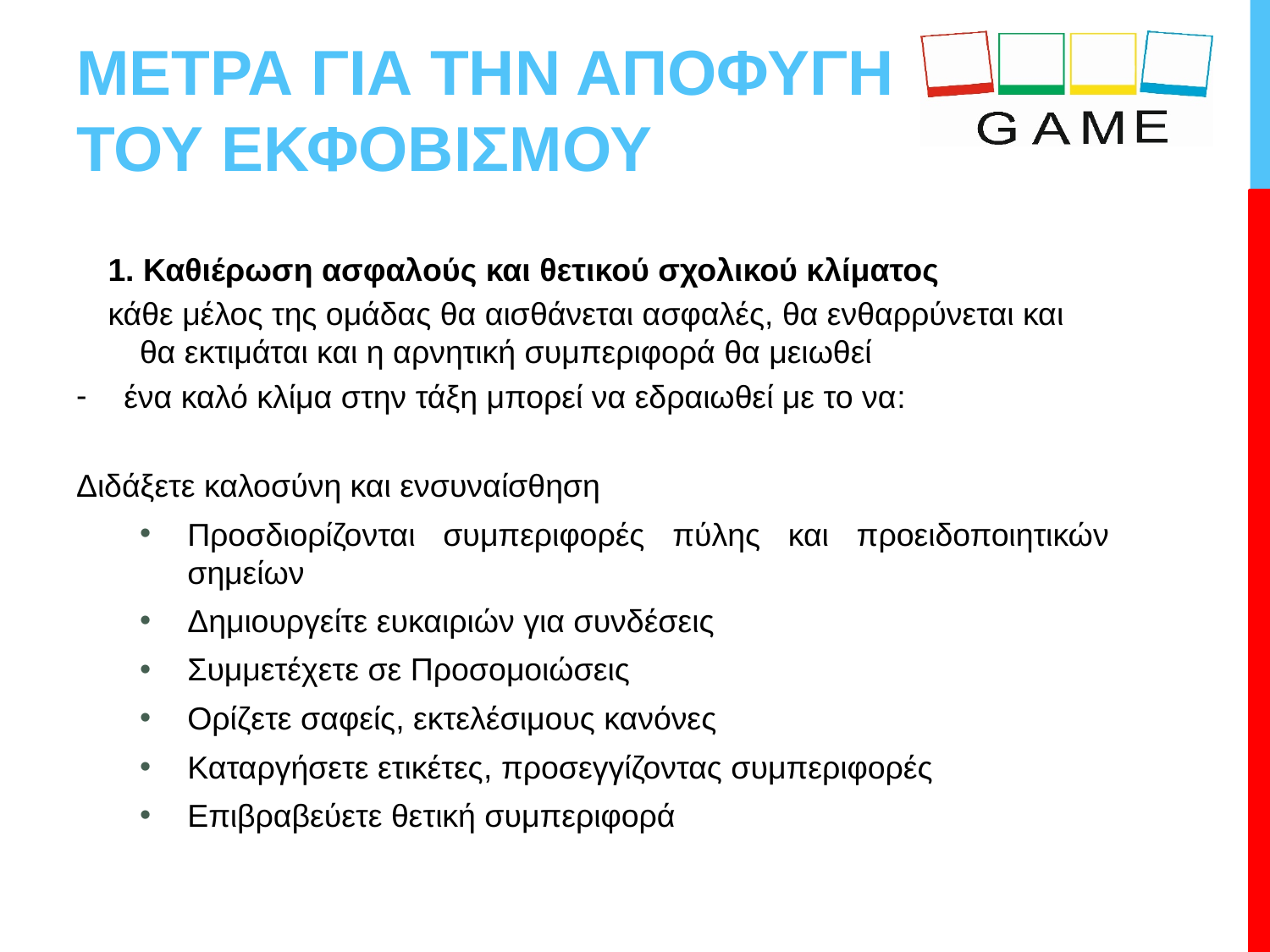

# ΜΕΤΡΑ ΓΙΑ ΤΗΝ ΑΠΟΦΥΓΗ ΤΟΥ ΕΚΦΟΒΙΣΜΟΥ
1. Καθιέρωση ασφαλούς και θετικού σχολικού κλίματος
κάθε μέλος της ομάδας θα αισθάνεται ασφαλές, θα ενθαρρύνεται και θα εκτιμάται και η αρνητική συμπεριφορά θα μειωθεί
ένα καλό κλίμα στην τάξη μπορεί να εδραιωθεί με το να:

Διδάξετε καλοσύνη και ενσυναίσθηση
Προσδιορίζονται συμπεριφορές πύλης και προειδοποιητικών σημείων
Δημιουργείτε ευκαιριών για συνδέσεις
Συμμετέχετε σε Προσομοιώσεις
Ορίζετε σαφείς, εκτελέσιμους κανόνες
Καταργήσετε ετικέτες, προσεγγίζοντας συμπεριφορές
Επιβραβεύετε θετική συμπεριφορά